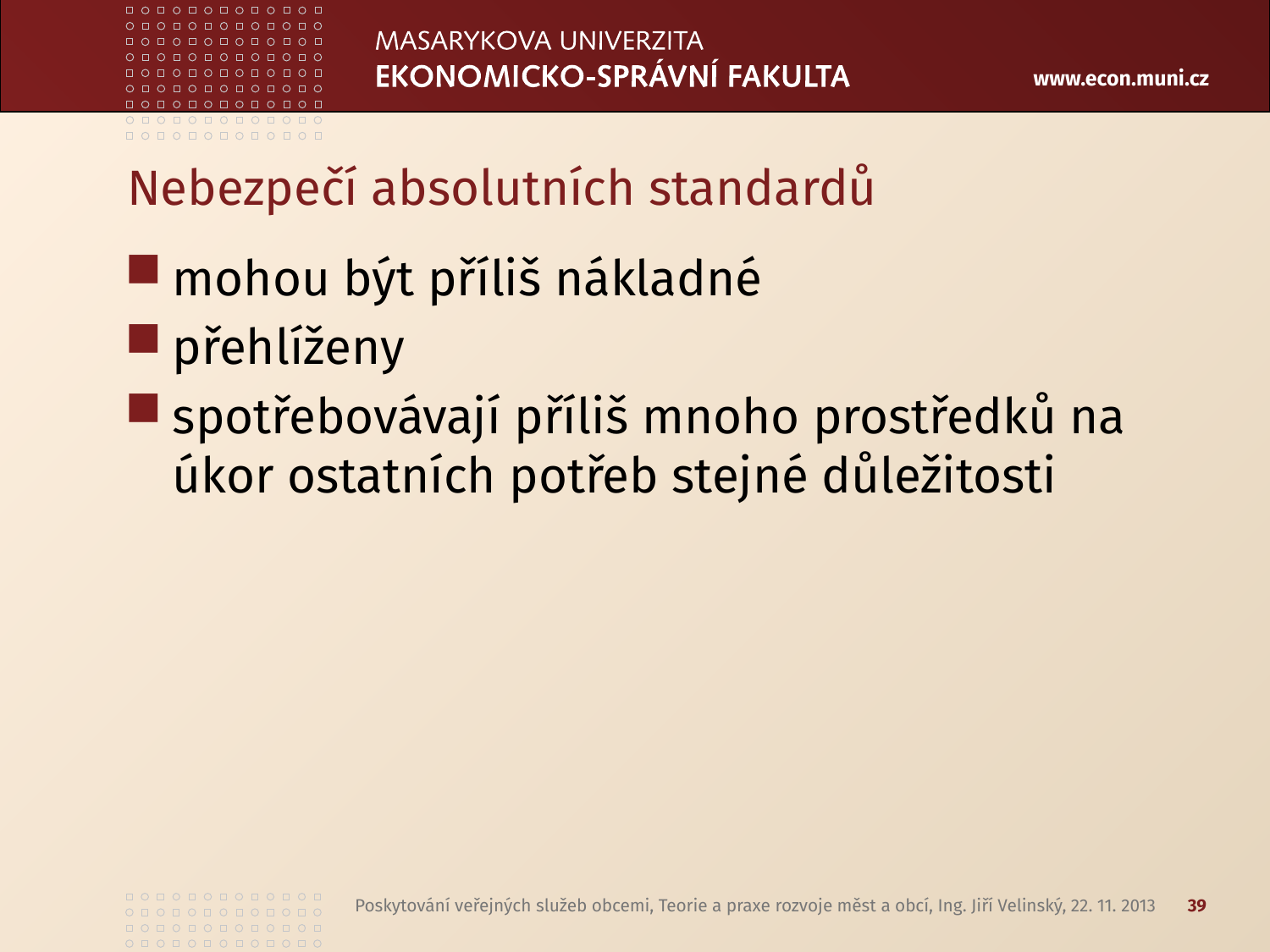

# Nebezpečí absolutních standardů
mohou být příliš nákladné
přehlíženy
spotřebovávají příliš mnoho prostředků na úkor ostatních potřeb stejné důležitosti
Poskytování veřejných služeb obcemi, Teorie a praxe rozvoje měst a obcí, Ing. Jiří Velinský, 22. 11. 2013
39